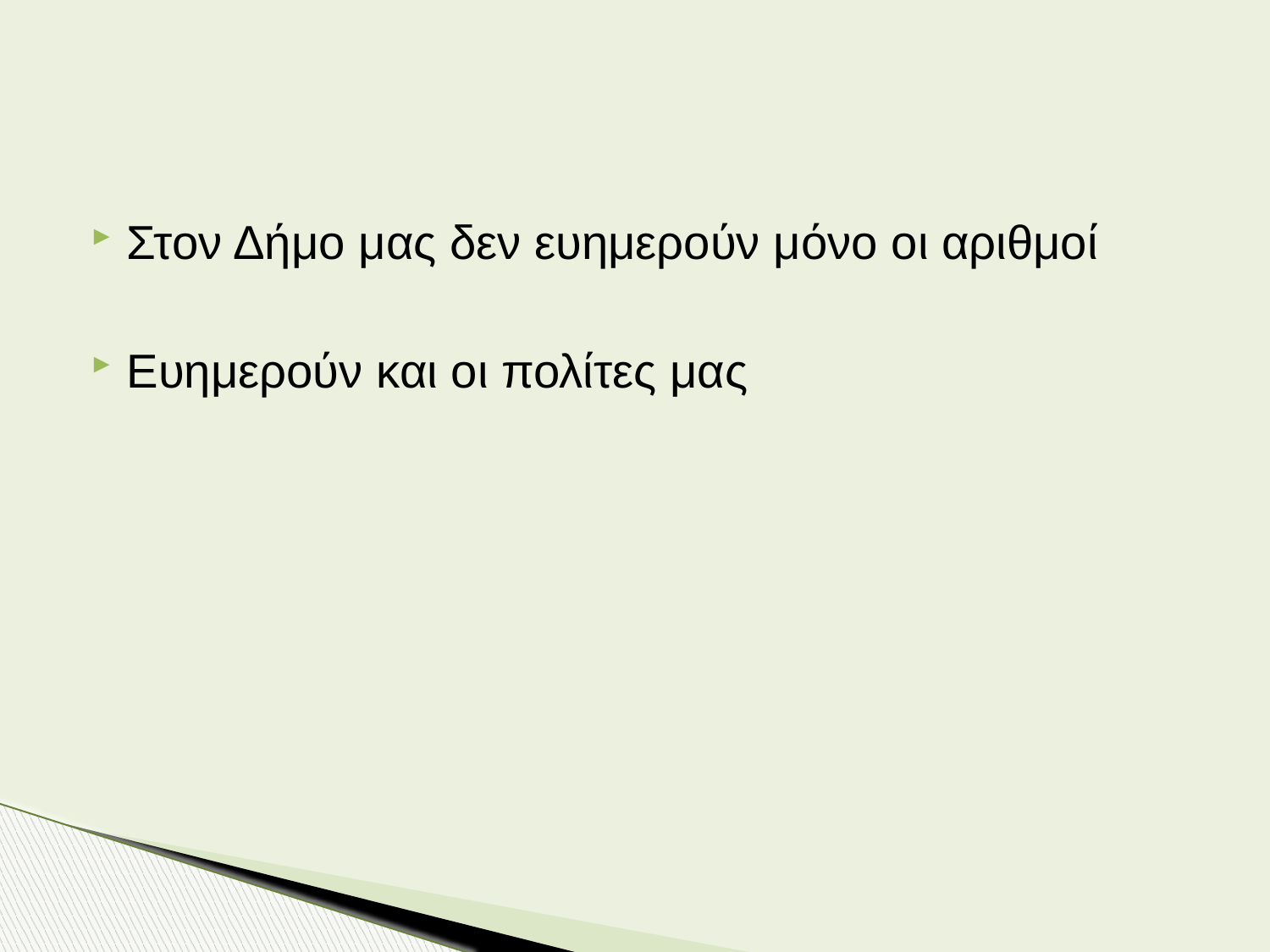

Στον Δήμο μας δεν ευημερούν μόνο οι αριθμοί

Ευημερούν και οι πολίτες μας